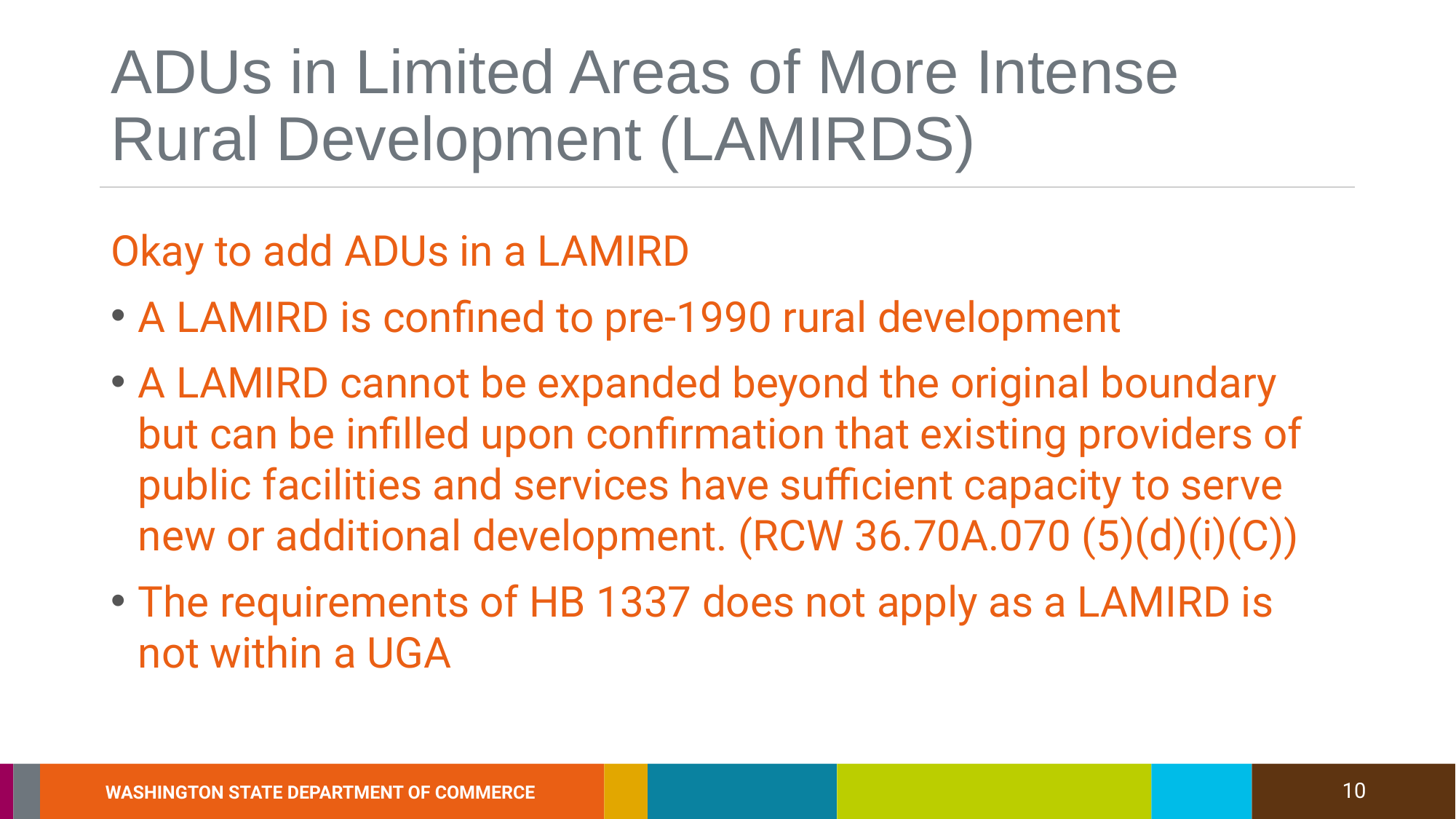

# ADUs in Limited Areas of More Intense Rural Development (LAMIRDS)
Okay to add ADUs in a LAMIRD
A LAMIRD is confined to pre-1990 rural development
A LAMIRD cannot be expanded beyond the original boundary but can be infilled upon confirmation that existing providers of public facilities and services have sufficient capacity to serve new or additional development. (RCW 36.70A.070 (5)(d)(i)(C))
The requirements of HB 1337 does not apply as a LAMIRD is not within a UGA